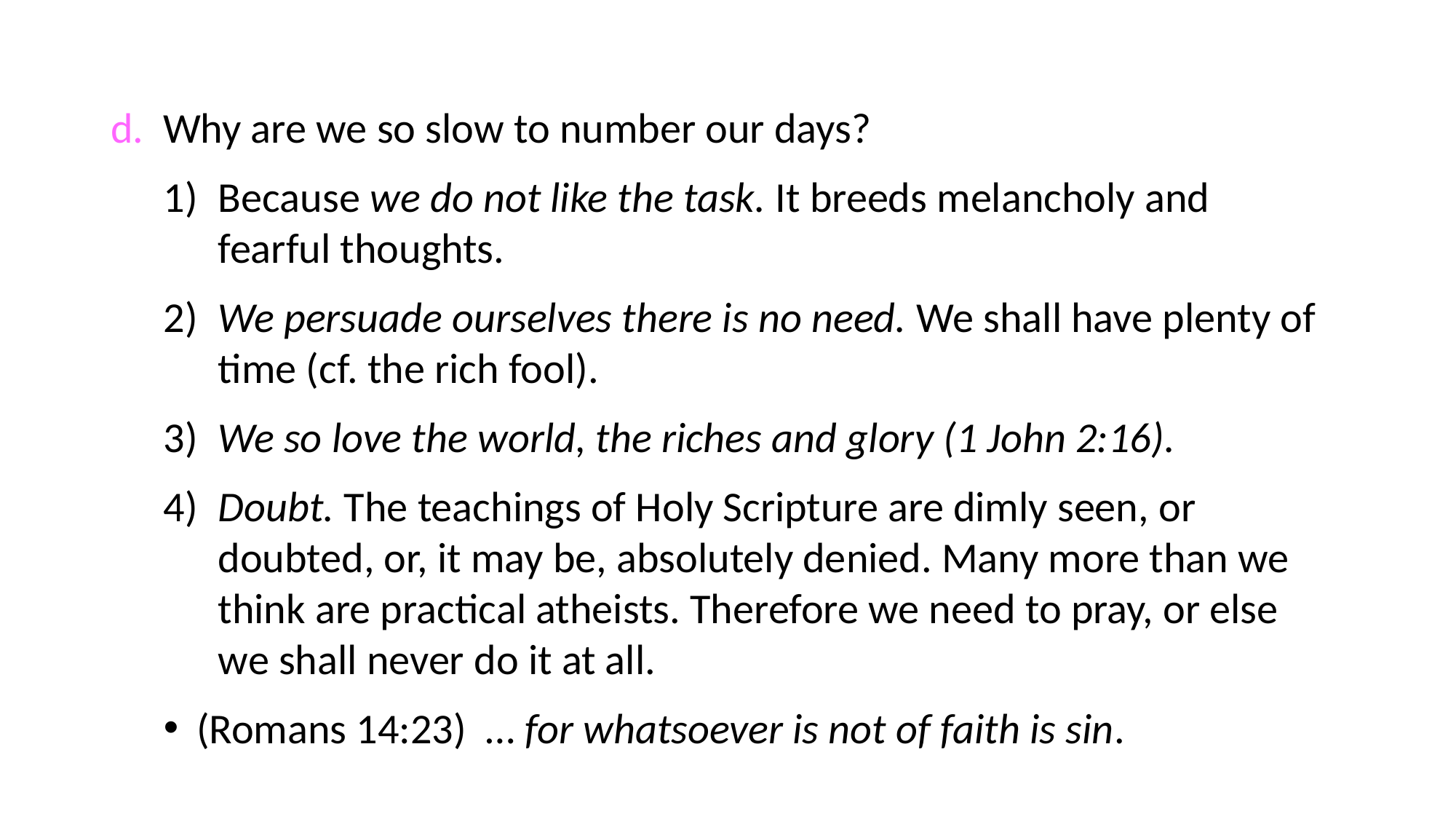

d.  Why are we so slow to number our days?
1) 	Because we do not like the task. It breeds melancholy and fearful thoughts.
2) 	We persuade ourselves there is no need. We shall have plenty of time (cf. the rich fool).
3) 	We so love the world, the riches and glory (1 John 2:16).
4) 	Doubt. The teachings of Holy Scripture are dimly seen, or doubted, or, it may be, absolutely denied. Many more than we think are practical atheists. Therefore we need to pray, or else we shall never do it at all.
(Romans 14:23)  … for whatsoever is not of faith is sin.